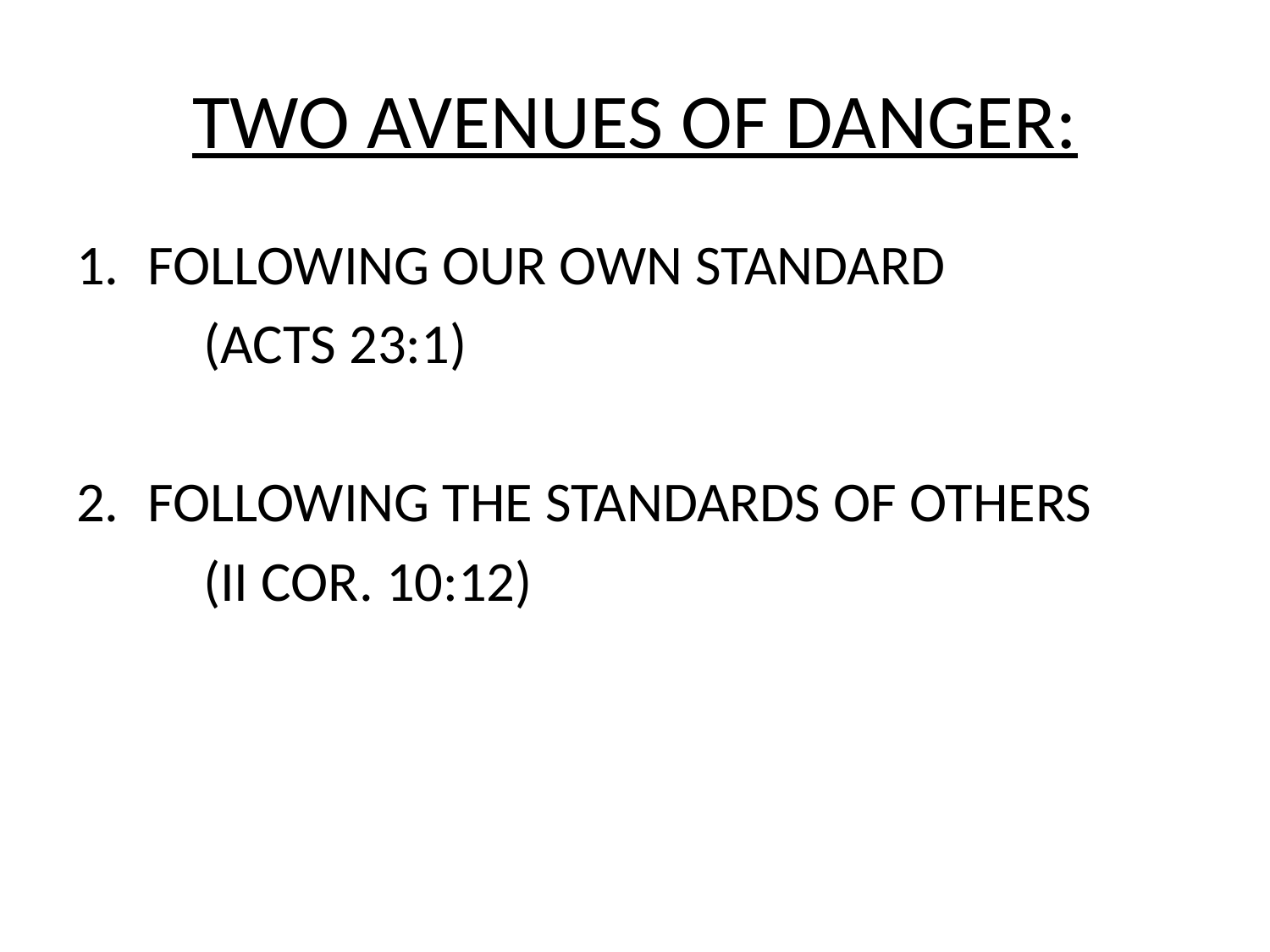

# TWO AVENUES OF DANGER:
FOLLOWING OUR OWN STANDARD
	(ACTS 23:1)

FOLLOWING THE STANDARDS OF OTHERS
	(II COR. 10:12)